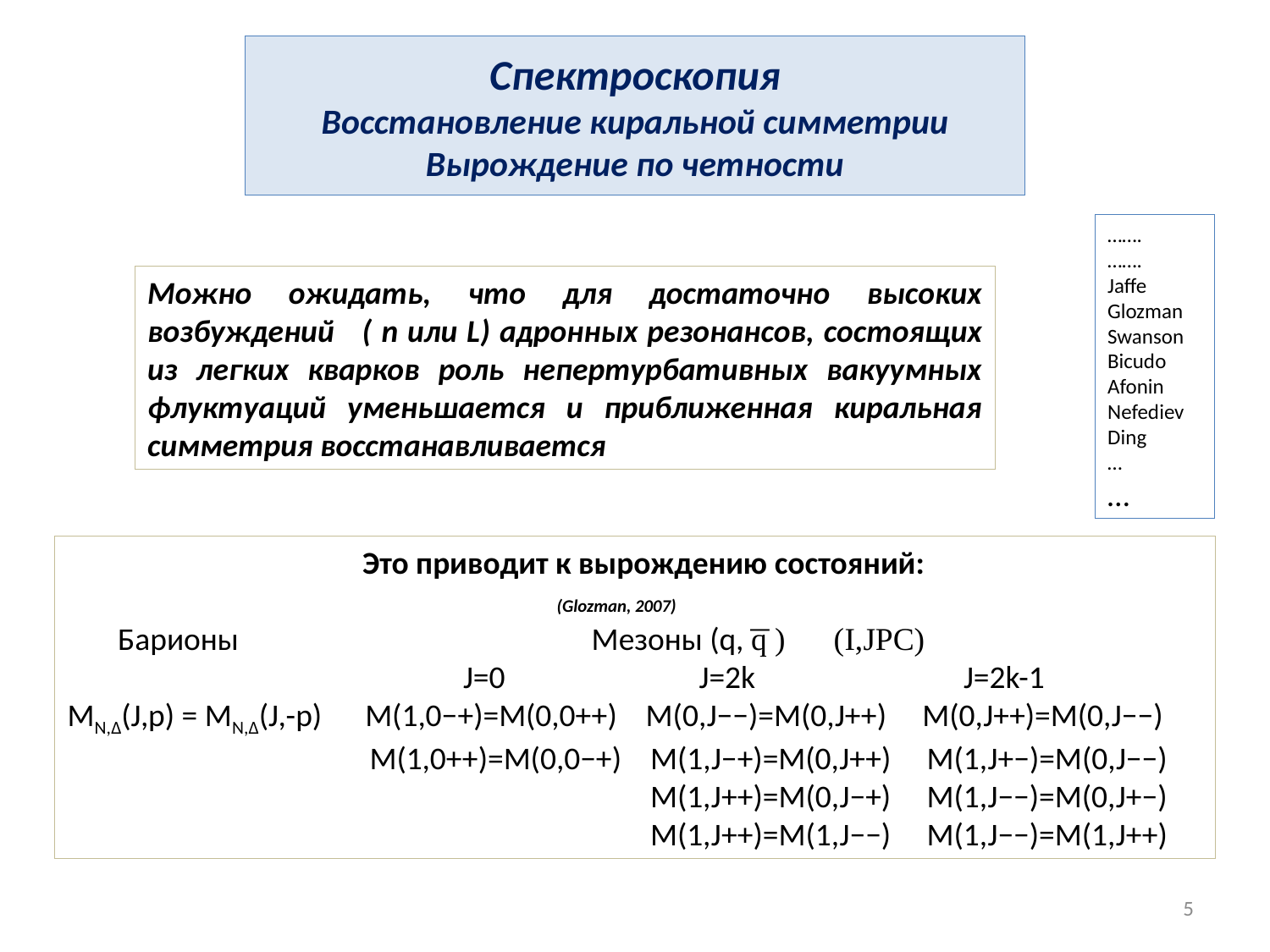

# Спектроскопия Восстановление киральной симметрии Вырождение по четности
…….
…….
Jaffe
Glozman
Swanson
Bicudo
Afonin
Nefediev
Ding
…
…
Можно ожидать, что для достаточно высоких возбуждений   ( n или L) адронных резонансов, состоящих из легких кварков роль непертурбативных вакуумных флуктуаций уменьшается и приближенная киральная симметрия восстанавливается
                                         Это приводит к вырождению состояний:
                                                                    (Glozman, 2007)
       Барионы                                                 Мезоны (q, ͞q )      (I,JPC)
                                                       J=0                           J=2k                             J=2k-1
MN,Δ(J,p) = MN,Δ(J,-p)      M(1,0−+)=M(0,0++)    M(0,J−−)=M(0,J++)     M(0,J++)=M(0,J−−)
                                          M(1,0++)=M(0,0−+)    M(1,J−+)=M(0,J++)     M(1,J+−)=M(0,J−−)
                                                                                 M(1,J++)=M(0,J−+)     M(1,J−−)=M(0,J+−)
                                                                                 M(1,J++)=M(1,J−−)     M(1,J−−)=M(1,J++)
5